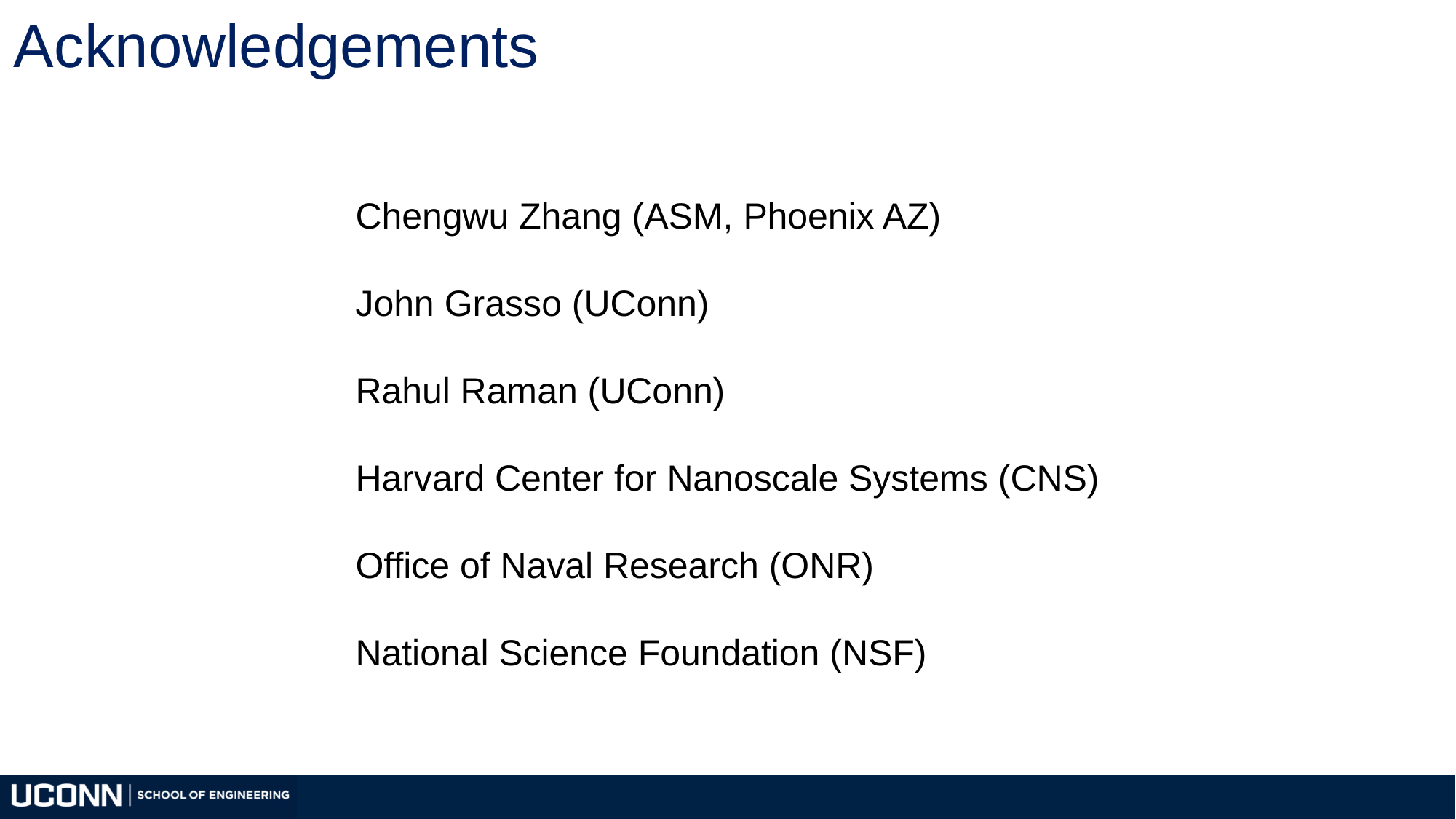

Acknowledgements
Chengwu Zhang (ASM, Phoenix AZ)

John Grasso (UConn)

Rahul Raman (UConn)

Harvard Center for Nanoscale Systems (CNS)

Office of Naval Research (ONR)

National Science Foundation (NSF)